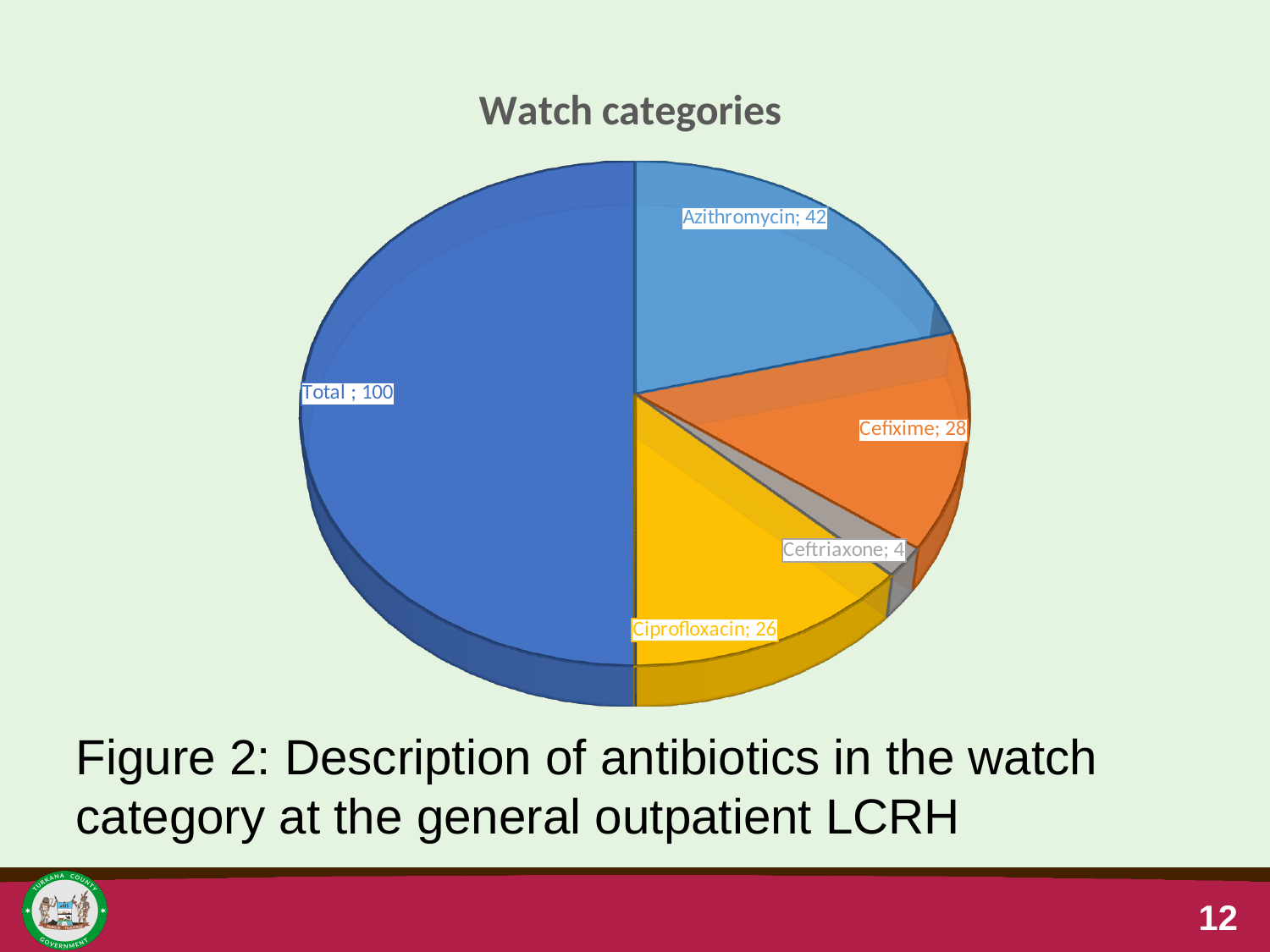

[unsupported chart]

Figure 2: Description of antibiotics in the watch category at the general outpatient LCRH
12